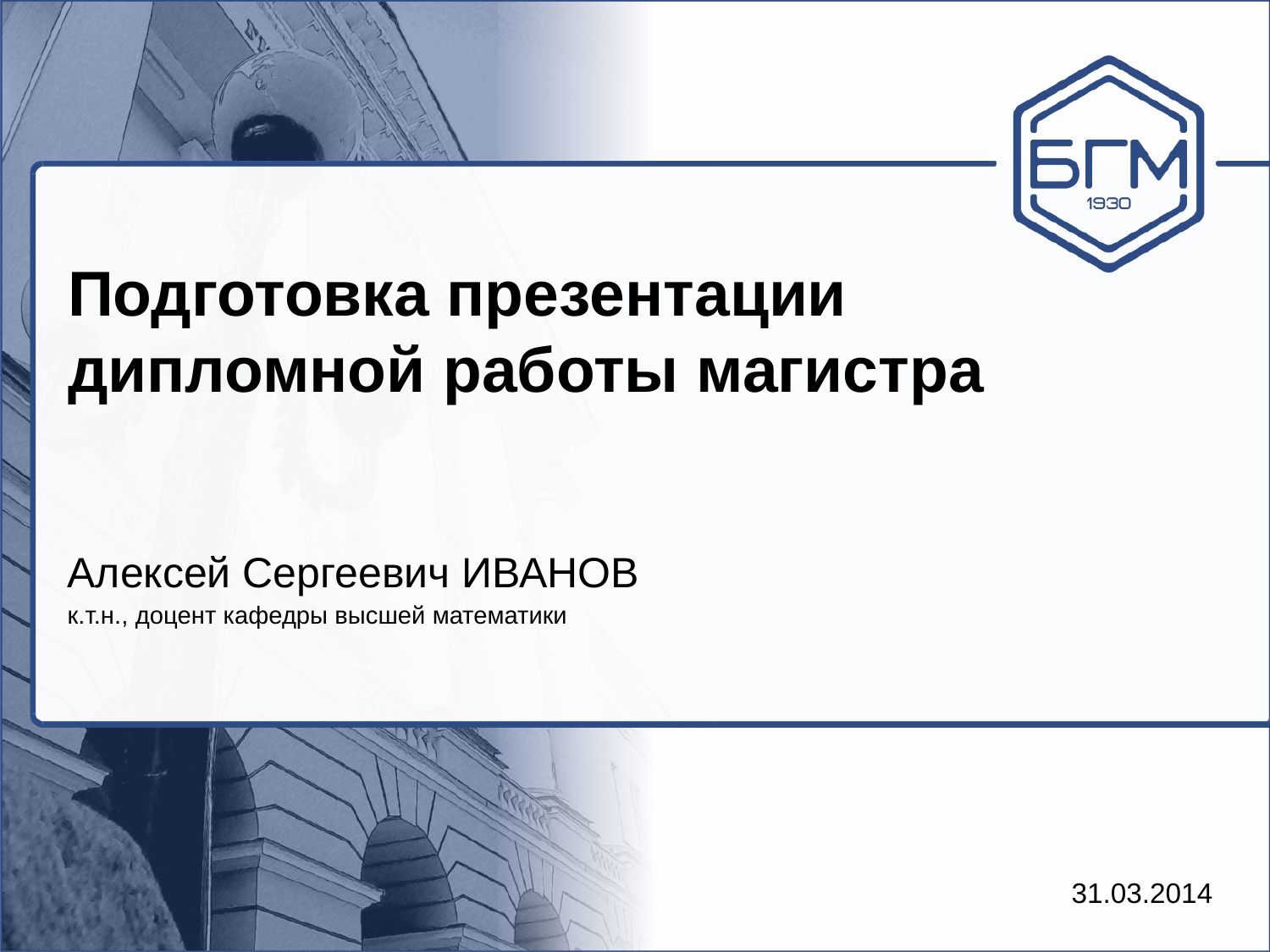

# Подготовка презентации дипломной работы магистра
Алексей Сергеевич ИВАНОВ
к.т.н., доцент кафедры высшей математики
31.03.2014